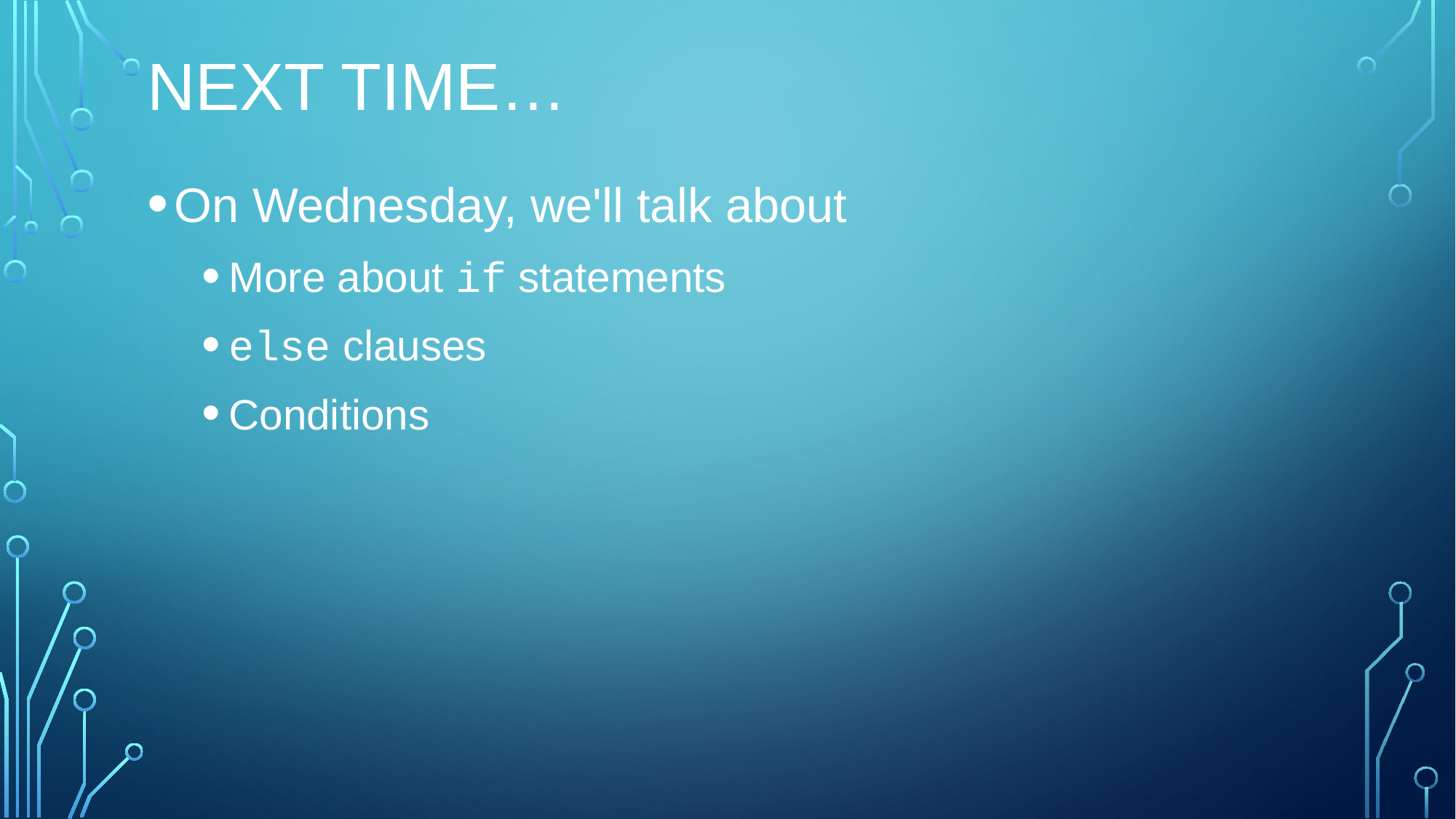

# Next time…
On Wednesday, we'll talk about
More about if statements
else clauses
Conditions